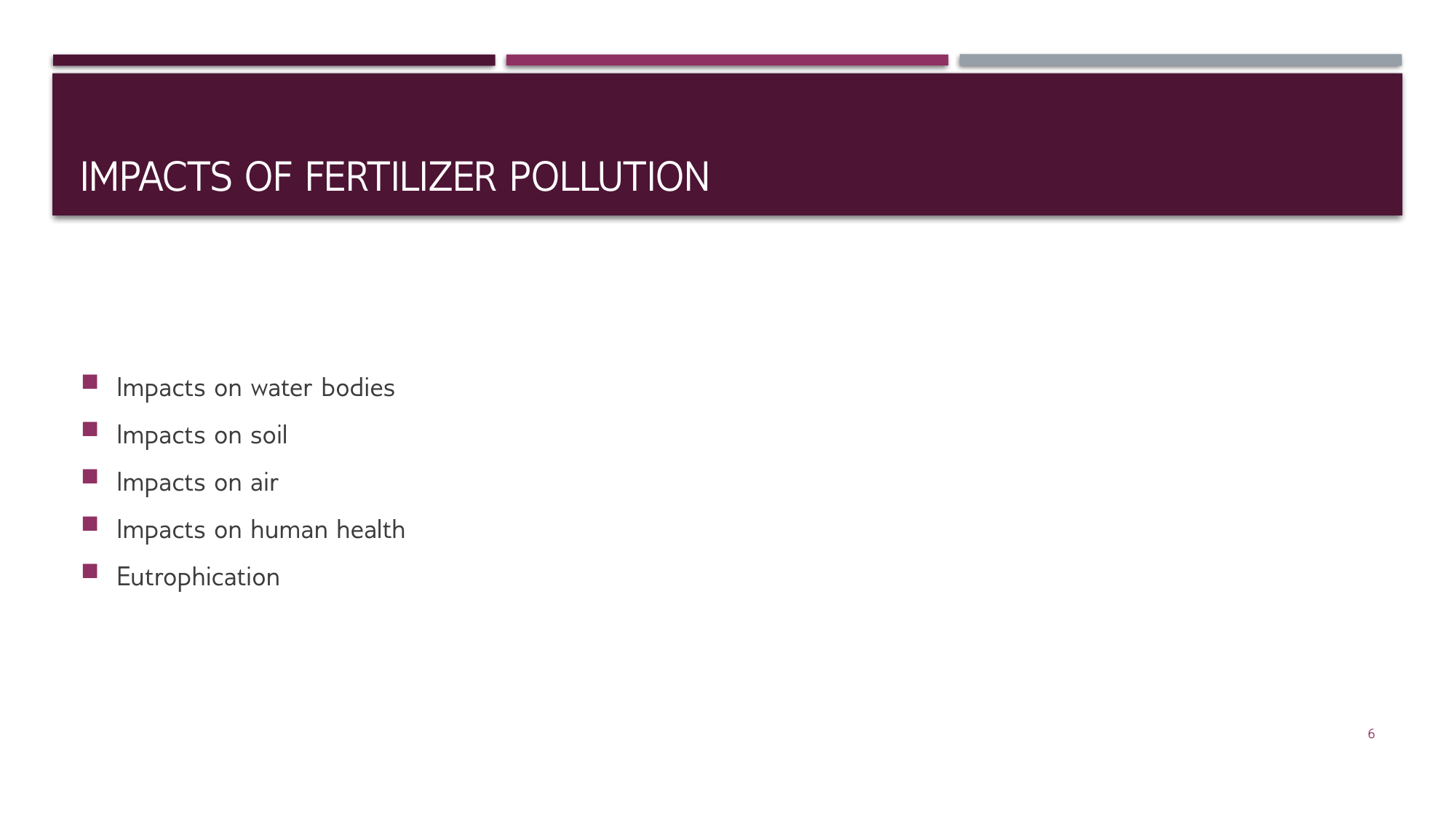

# Impacts of fertilizer pollution
Impacts on water bodies
Impacts on soil
Impacts on air
Impacts on human health
Eutrophication
6